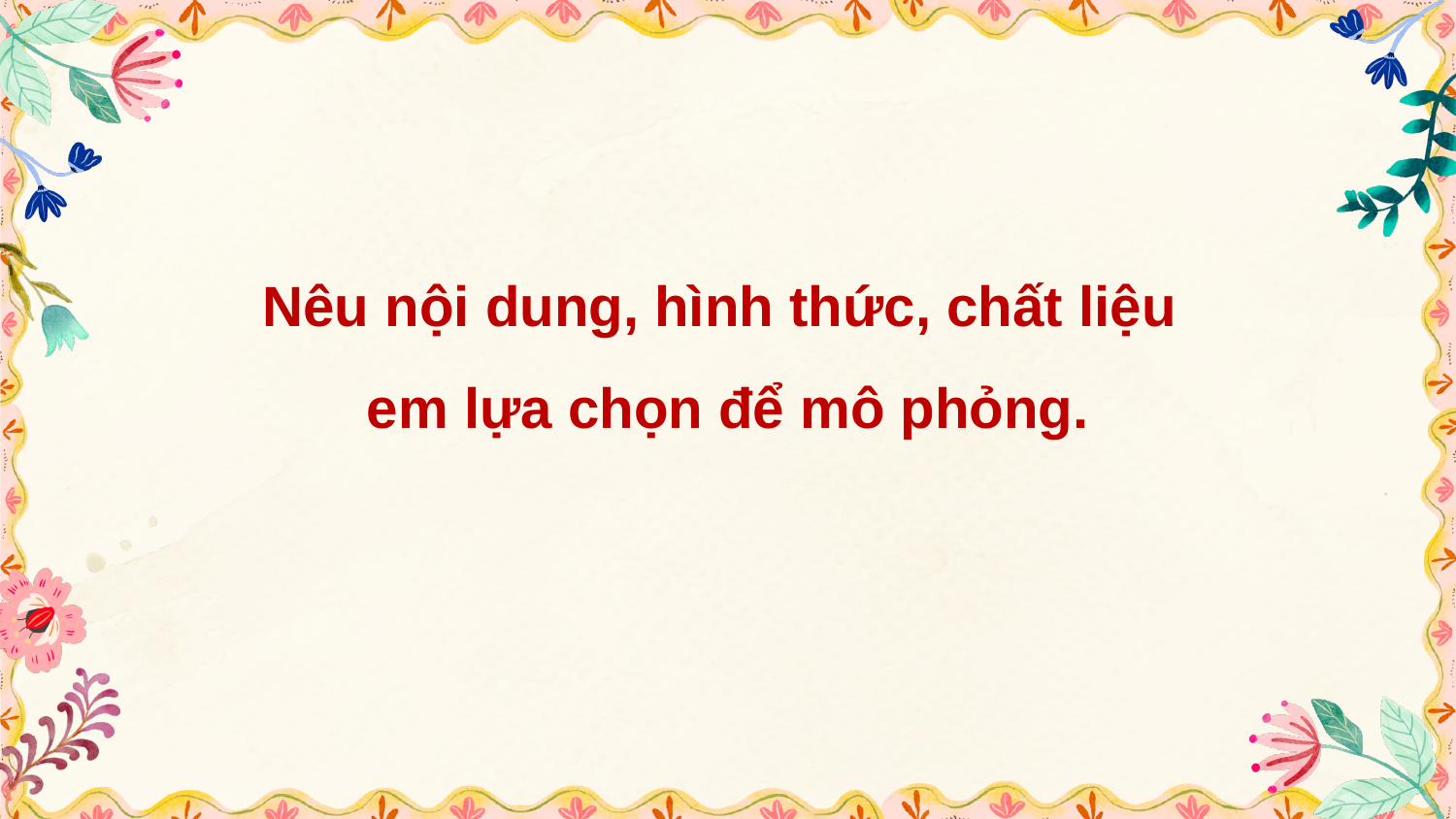

Nêu nội dung, hình thức, chất liệu
em lựa chọn để mô phỏng.